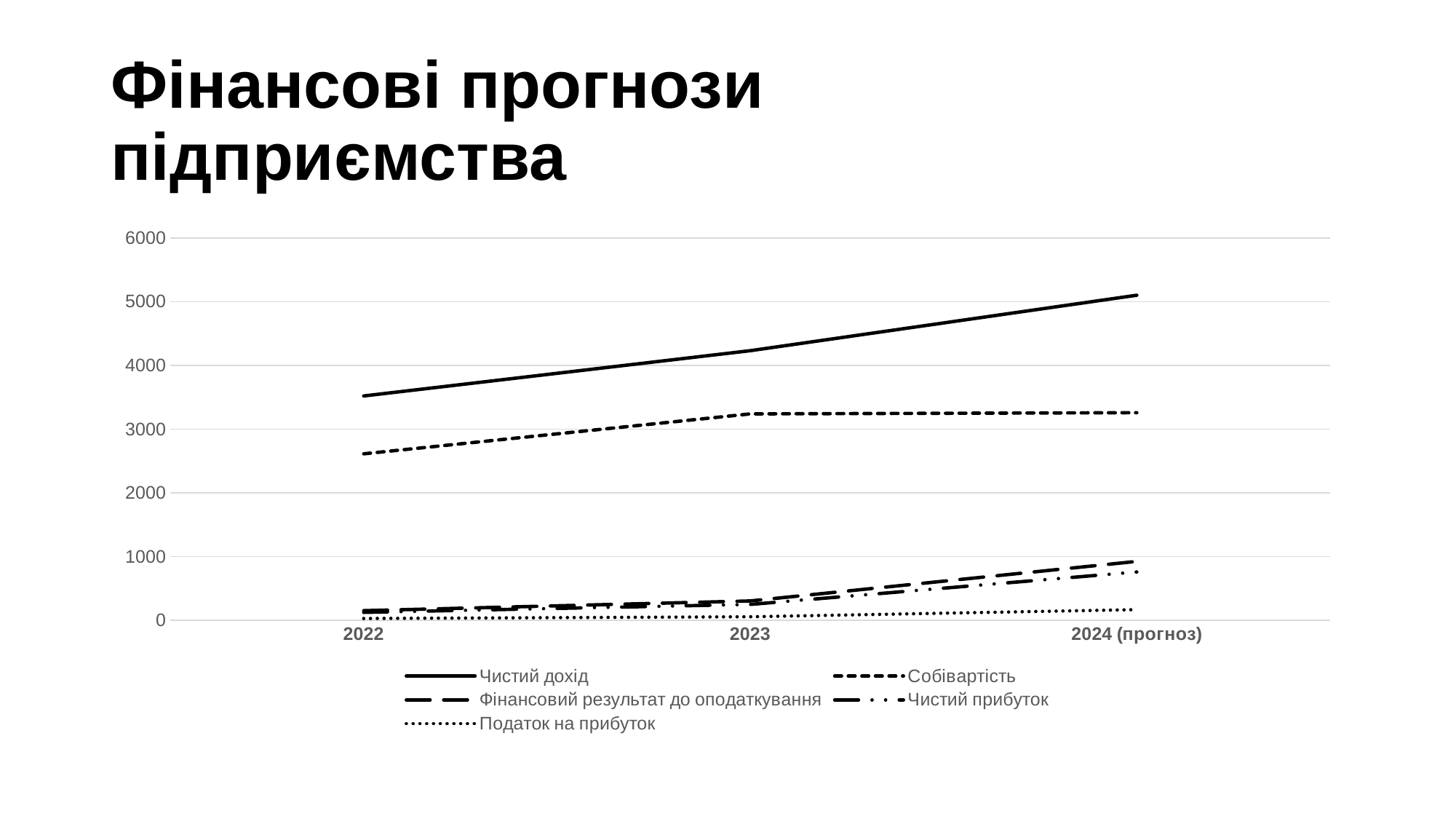

# Фінансові прогнози підприємства

### Chart

| Category | Чистий дохід | Собівартість | Фінансовий результат до оподаткування | Чистий прибуток | Податок на прибуток |
|---|---|---|---|---|---|
| 2022 | 3521.3 | 2612.8 | 150.2 | 123.2 | 27.0 |
| 2023 | 4231.8 | 3239.3 | 302.5 | 248.0 | 54.5 |
| 2024 (прогноз) | 5102.4 | 3258.8 | 923.6 | 757.35 | 166.25 |